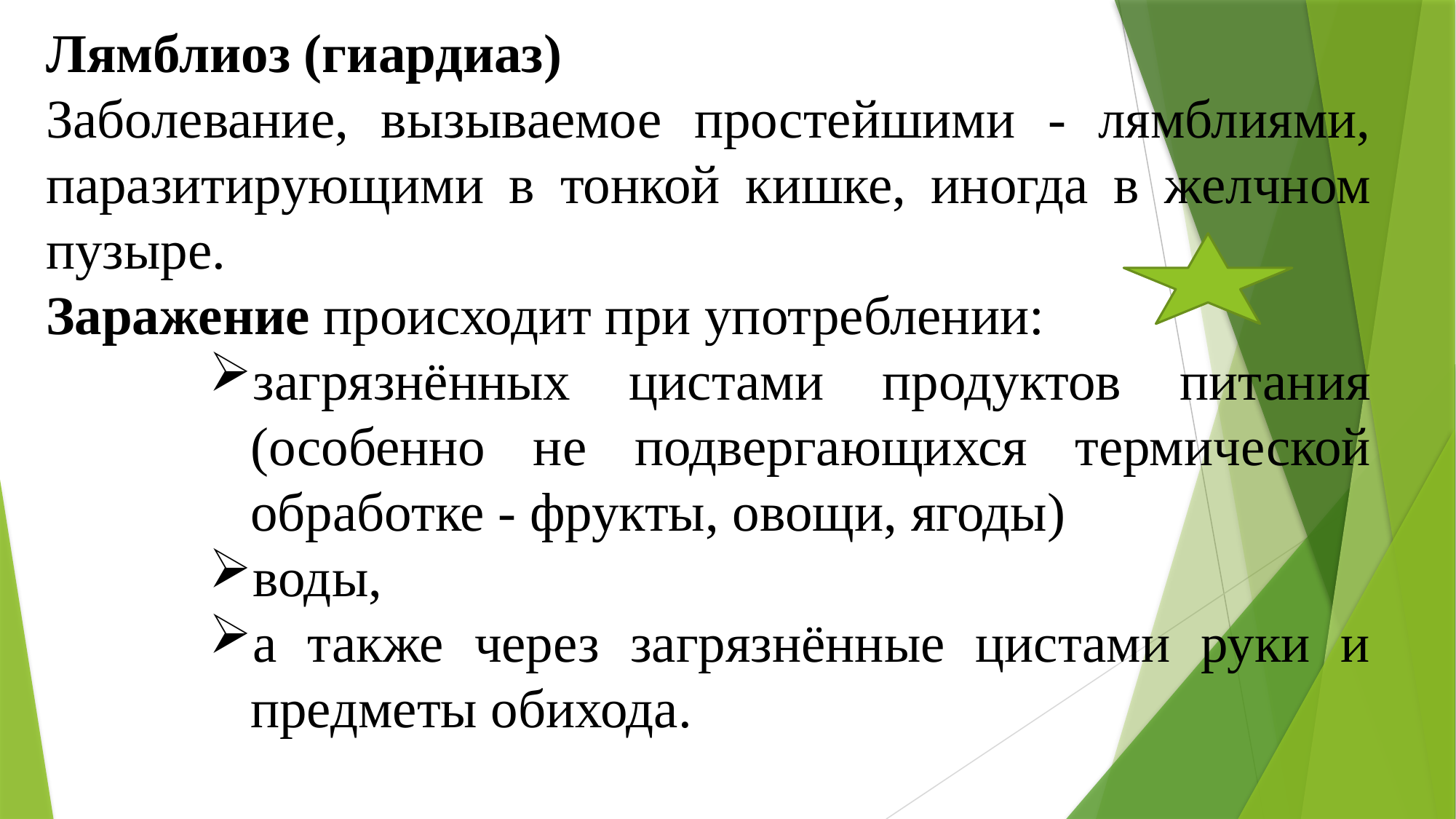

Лямблиоз (гиардиаз)
Заболевание, вызываемое простейшими - лямблиями, паразитирующими в тонкой кишке, иногда в желчном пузыре.
Заражение происходит при употреблении:
загрязнённых цистами продуктов питания (особенно не подвергающихся термической обработке - фрукты, овощи, ягоды)
воды,
а также через загрязнённые цистами руки и предметы обихода.